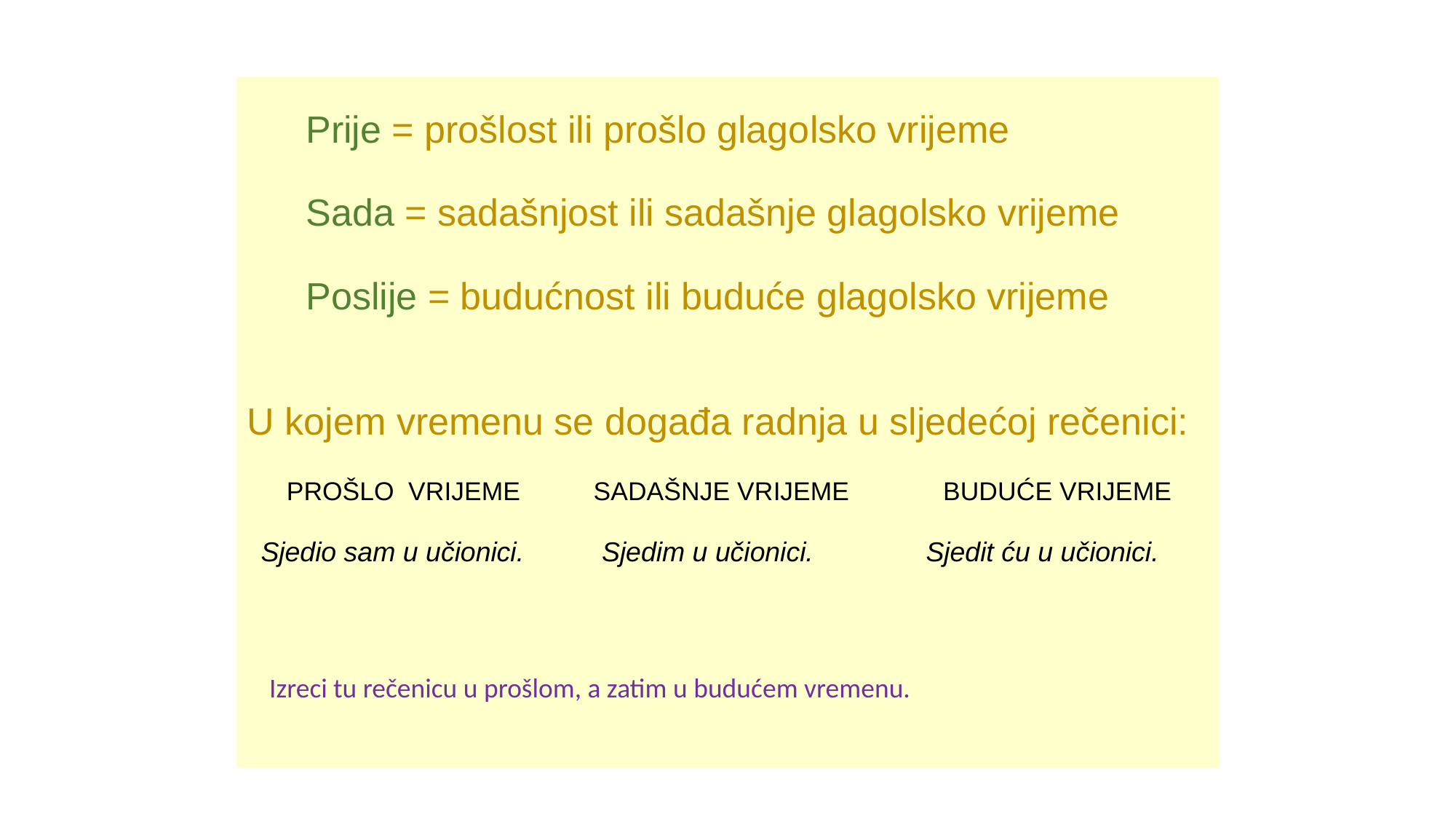

Prije = prošlost ili prošlo glagolsko vrijeme
Sada = sadašnjost ili sadašnje glagolsko vrijeme
Poslije = budućnost ili buduće glagolsko vrijeme

U kojem vremenu se događa radnja u sljedećoj rečenici:

PROŠLO  VRIJEME
SADAŠNJE VRIJEME
BUDUĆE VRIJEME
Sjedio sam u učionici.
Sjedim u učionici.
Sjedit ću u učionici.
Izreci tu rečenicu u prošlom, a zatim u budućem vremenu.